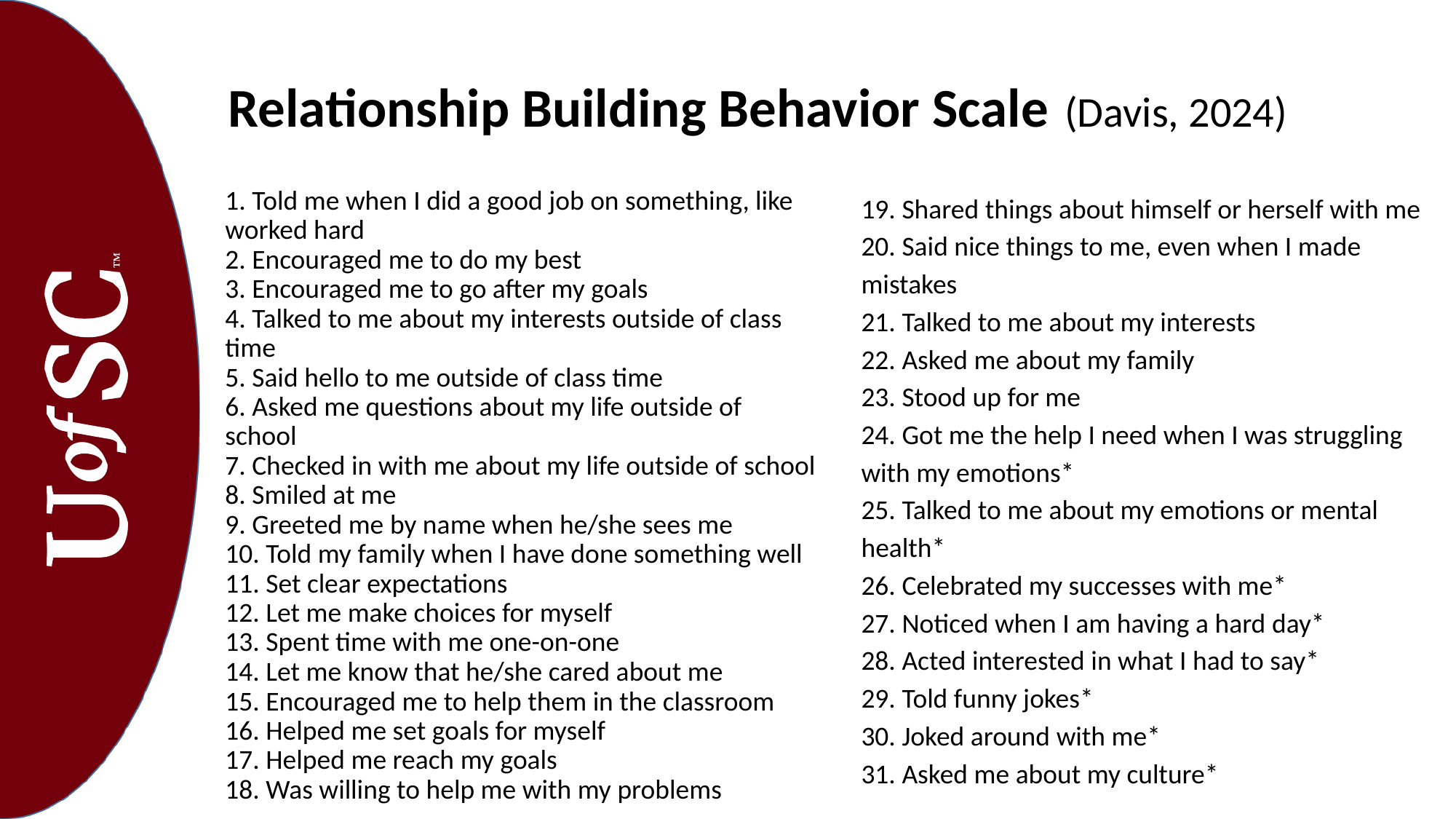

# Relationship Building Behavior Scale (Davis, 2024)
1. Told me when I did a good job on something, like worked hard
2. Encouraged me to do my best
3. Encouraged me to go after my goals
4. Talked to me about my interests outside of class time
5. Said hello to me outside of class time
6. Asked me questions about my life outside of school
7. Checked in with me about my life outside of school
8. Smiled at me
9. Greeted me by name when he/she sees me
10. Told my family when I have done something well
11. Set clear expectations
12. Let me make choices for myself
13. Spent time with me one-on-one
14. Let me know that he/she cared about me
15. Encouraged me to help them in the classroom
16. Helped me set goals for myself
17. Helped me reach my goals
18. Was willing to help me with my problems

19. Shared things about himself or herself with me
20. Said nice things to me, even when I made mistakes
21. Talked to me about my interests
22. Asked me about my family
23. Stood up for me
24. Got me the help I need when I was struggling with my emotions*
25. Talked to me about my emotions or mental health*
26. Celebrated my successes with me*
27. Noticed when I am having a hard day*
28. Acted interested in what I had to say*
29. Told funny jokes*
30. Joked around with me*
31. Asked me about my culture*